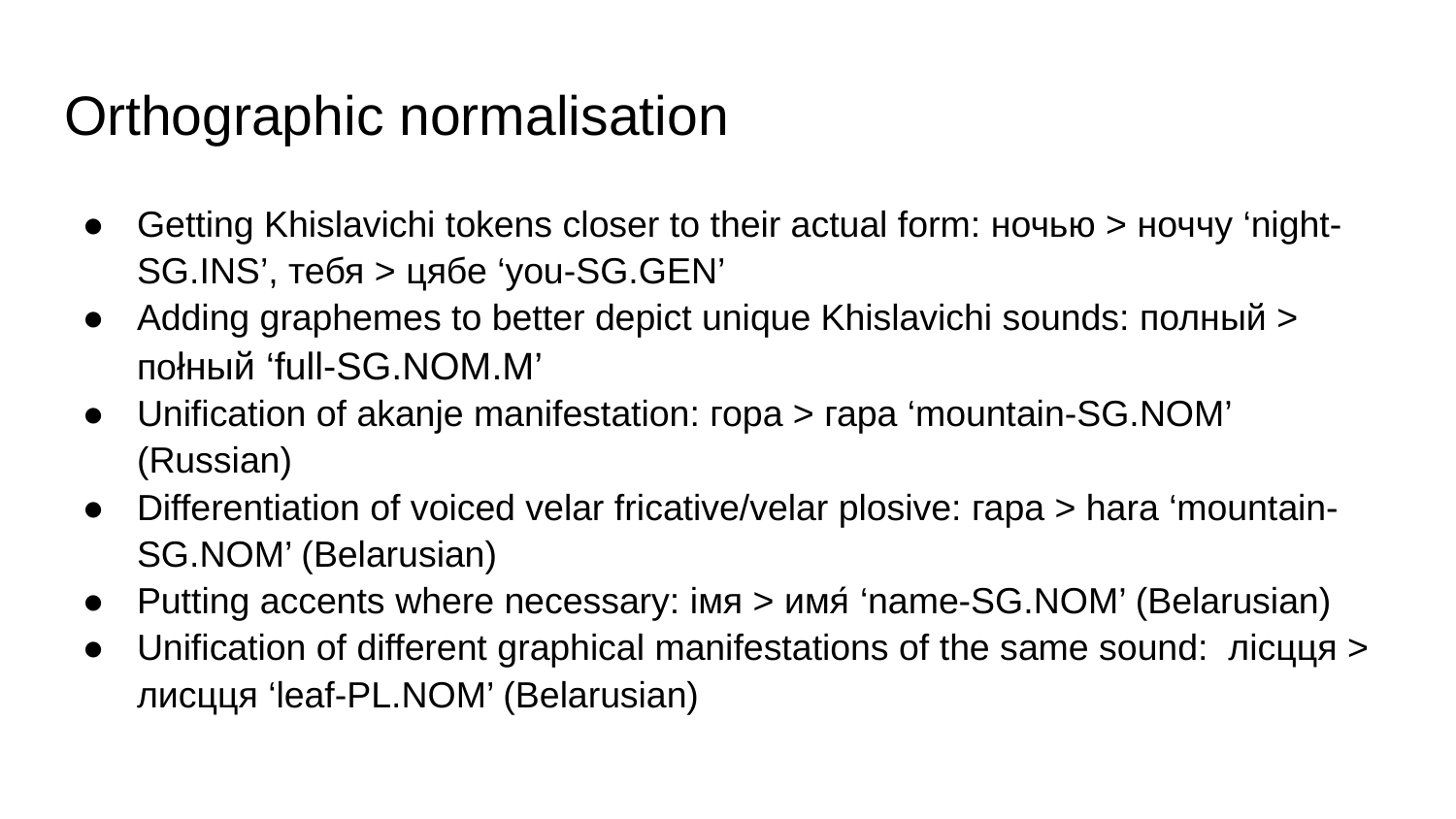

# Orthographic normalisation
Getting Khislavichi tokens closer to their actual form: ночью > ноччу ‘night-SG.INS’, тебя > цябе ‘you-SG.GEN’
Adding graphemes to better depict unique Khislavichi sounds: полный > поłный ‘full-SG.NOM.M’
Unification of akanje manifestation: гора > гара ‘mountain-SG.NOM’ (Russian)
Differentiation of voiced velar fricative/velar plosive: гара > hara ‘mountain-SG.NOM’ (Belarusian)
Putting accents where necessary: iмя > имя́ ‘name-SG.NOM’ (Belarusian)
Unification of different graphical manifestations of the same sound:  лісцця > лисцця ‘leaf-PL.NOM’ (Belarusian)